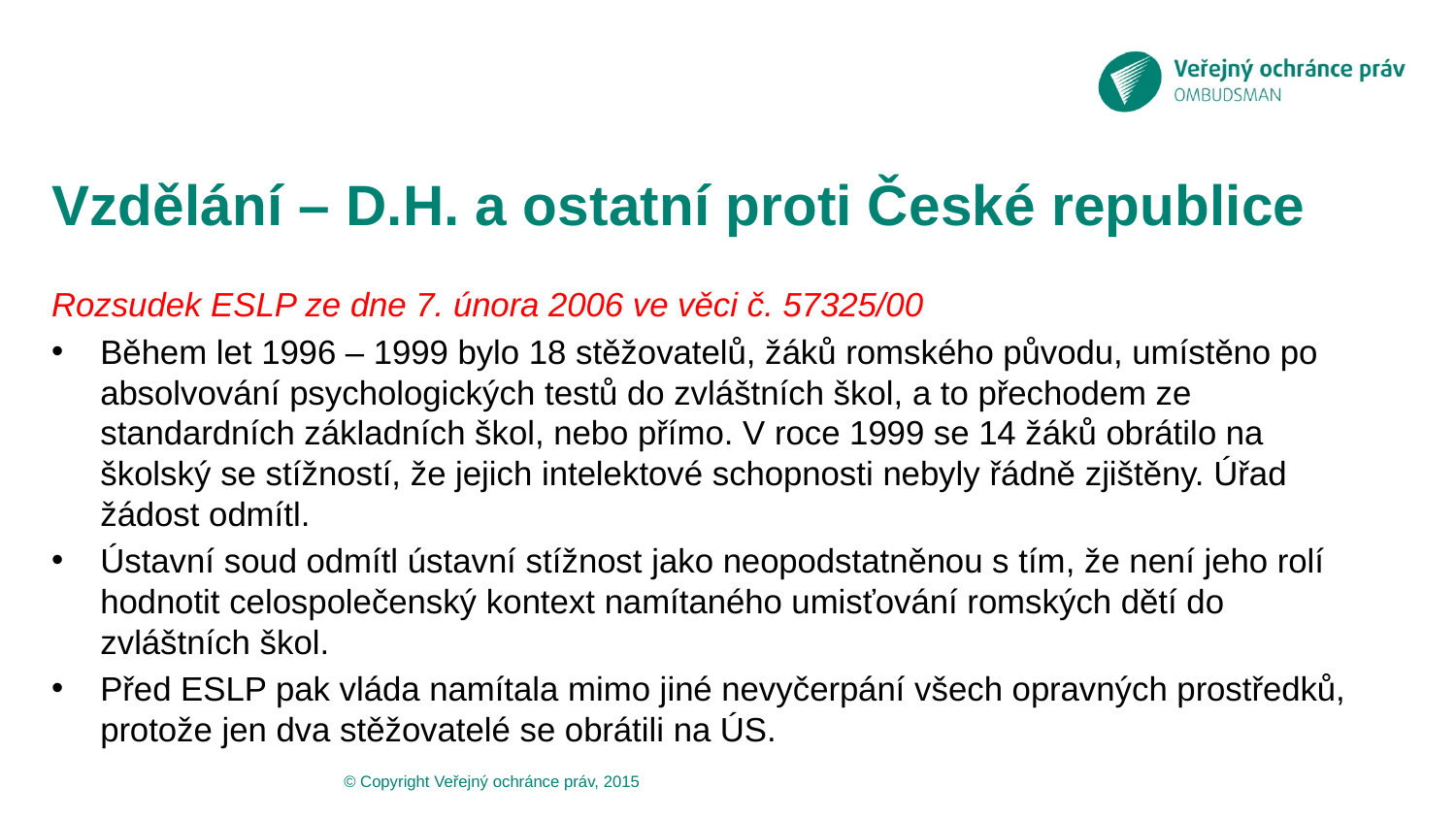

# Vzdělání – D.H. a ostatní proti České republice
Rozsudek ESLP ze dne 7. února 2006 ve věci č. 57325/00
Během let 1996 – 1999 bylo 18 stěžovatelů, žáků romského původu, umístěno po absolvování psychologických testů do zvláštních škol, a to přechodem ze standardních základních škol, nebo přímo. V roce 1999 se 14 žáků obrátilo na školský se stížností, že jejich intelektové schopnosti nebyly řádně zjištěny. Úřad žádost odmítl.
Ústavní soud odmítl ústavní stížnost jako neopodstatněnou s tím, že není jeho rolí hodnotit celospolečenský kontext namítaného umisťování romských dětí do zvláštních škol.
Před ESLP pak vláda namítala mimo jiné nevyčerpání všech opravných prostředků, protože jen dva stěžovatelé se obrátili na ÚS.
© Copyright Veřejný ochránce práv, 2015